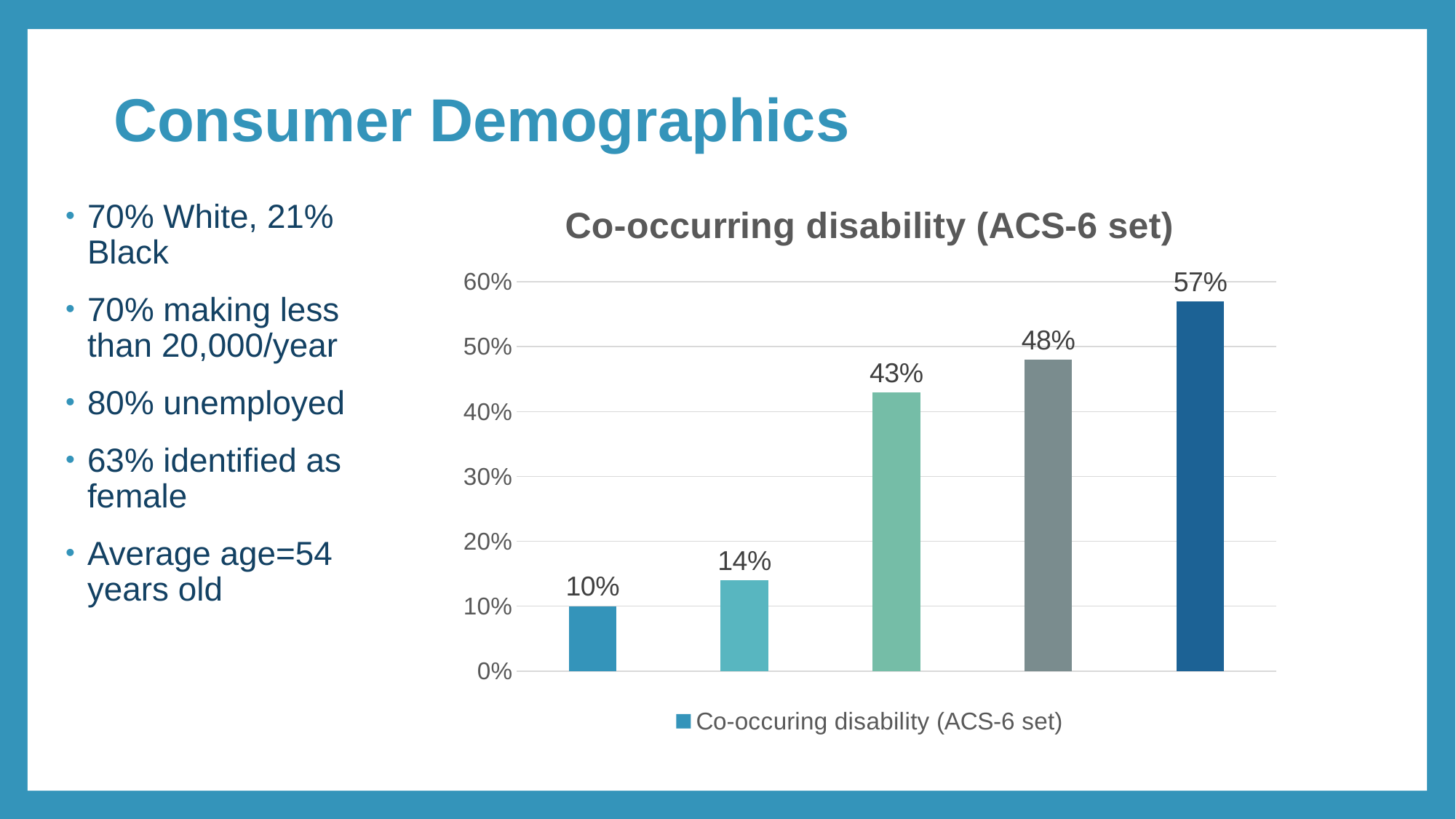

Consumer Demographics

### Chart: Co-occurring disability (ACS-6 set)

| Category | Co-occuring disability (ACS-6 set) |
|---|---|
| Hearing | 0.1 |
| Vision | 0.14 |
| Cognitive | 0.43 |
| Self-Care | 0.48 |
| Independent Living | 0.57 |
70% White, 21% Black
70% making less than 20,000/year
80% unemployed
63% identified as female
Average age=54 years old